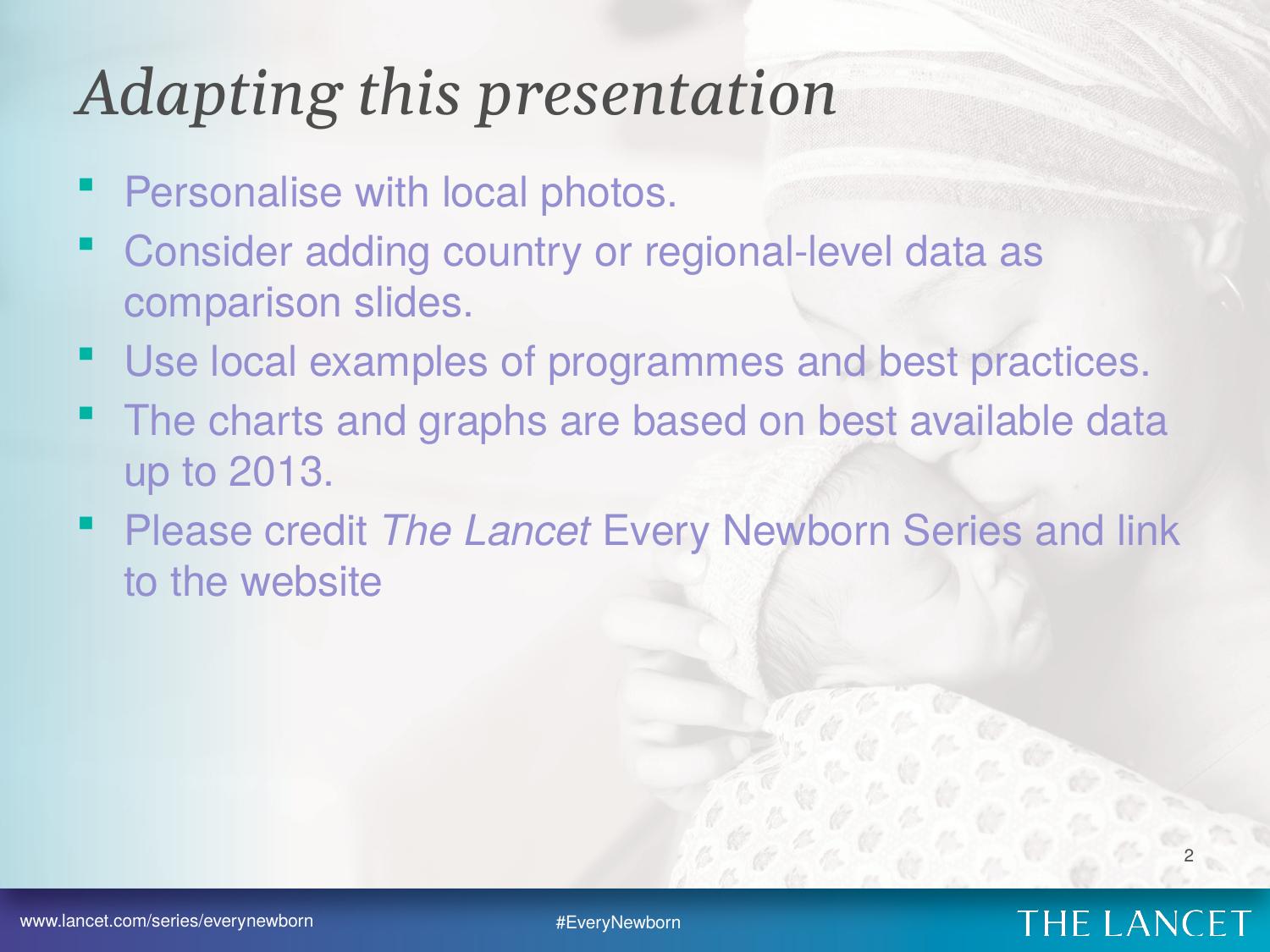

# Adapting this presentation
Personalise with local photos.
Consider adding country or regional-level data as comparison slides.
Use local examples of programmes and best practices.
The charts and graphs are based on best available data up to 2013.
Please credit The Lancet Every Newborn Series and link to the website